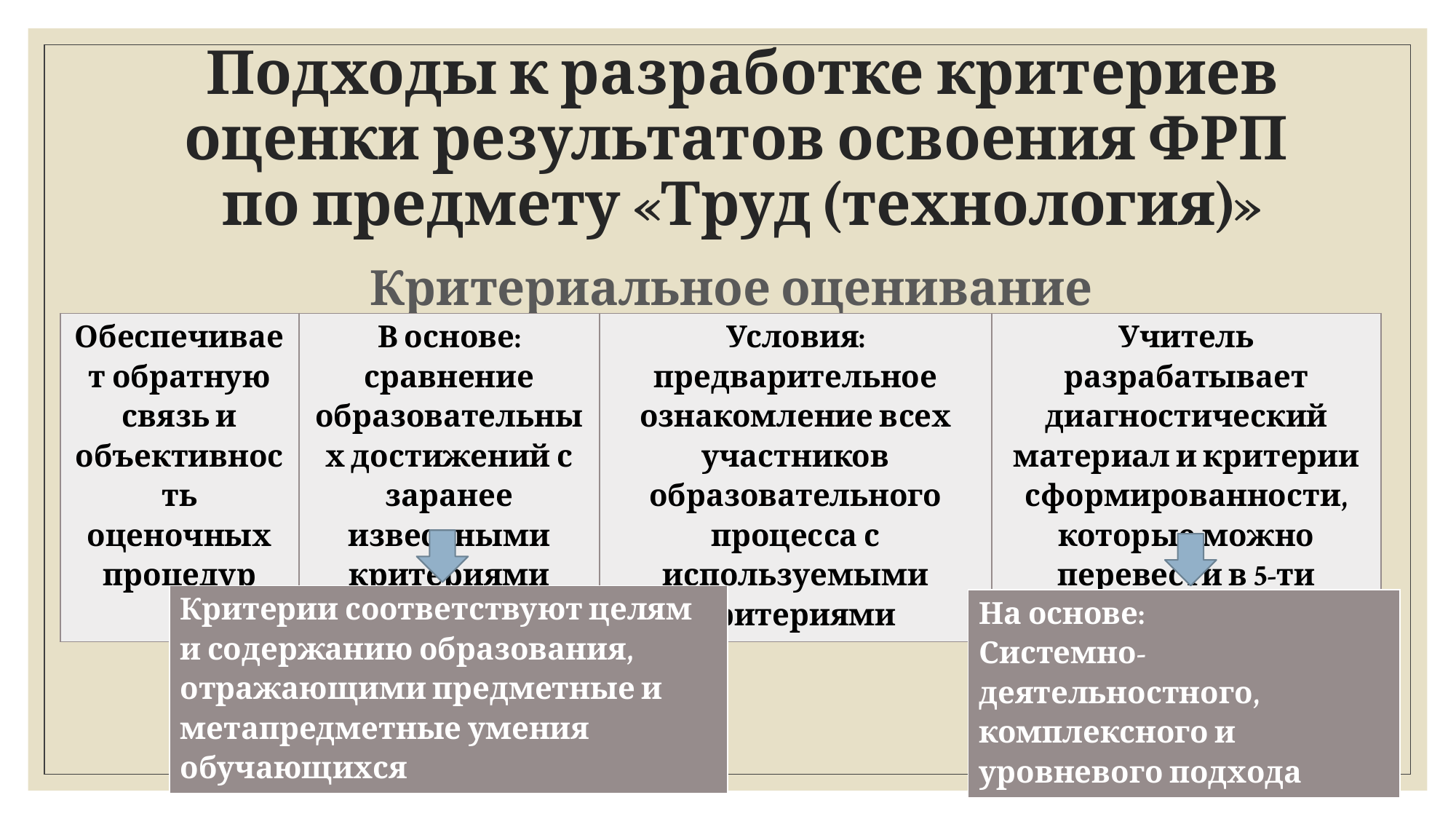

# Подходы к разработке критериев оценки результатов освоения ФРП по предмету «Труд (технология)»
Критериальное оценивание
| Обеспечивает обратную связь и объективность оценочных процедур | В основе: сравнение образовательных достижений с заранее известными критериями | Условия: предварительное ознакомление всех участников образовательного процесса с используемыми критериями | Учитель разрабатывает диагностический материал и критерии сформированности, которые можно перевести в 5-ти бальную шкалу |
| --- | --- | --- | --- |

| Критерии соответствуют целям и содержанию образования, отражающими предметные и метапредметные умения обучающихся |
| --- |
| На основе: Системно-деятельностного, комплексного и уровневого подхода |
| --- |